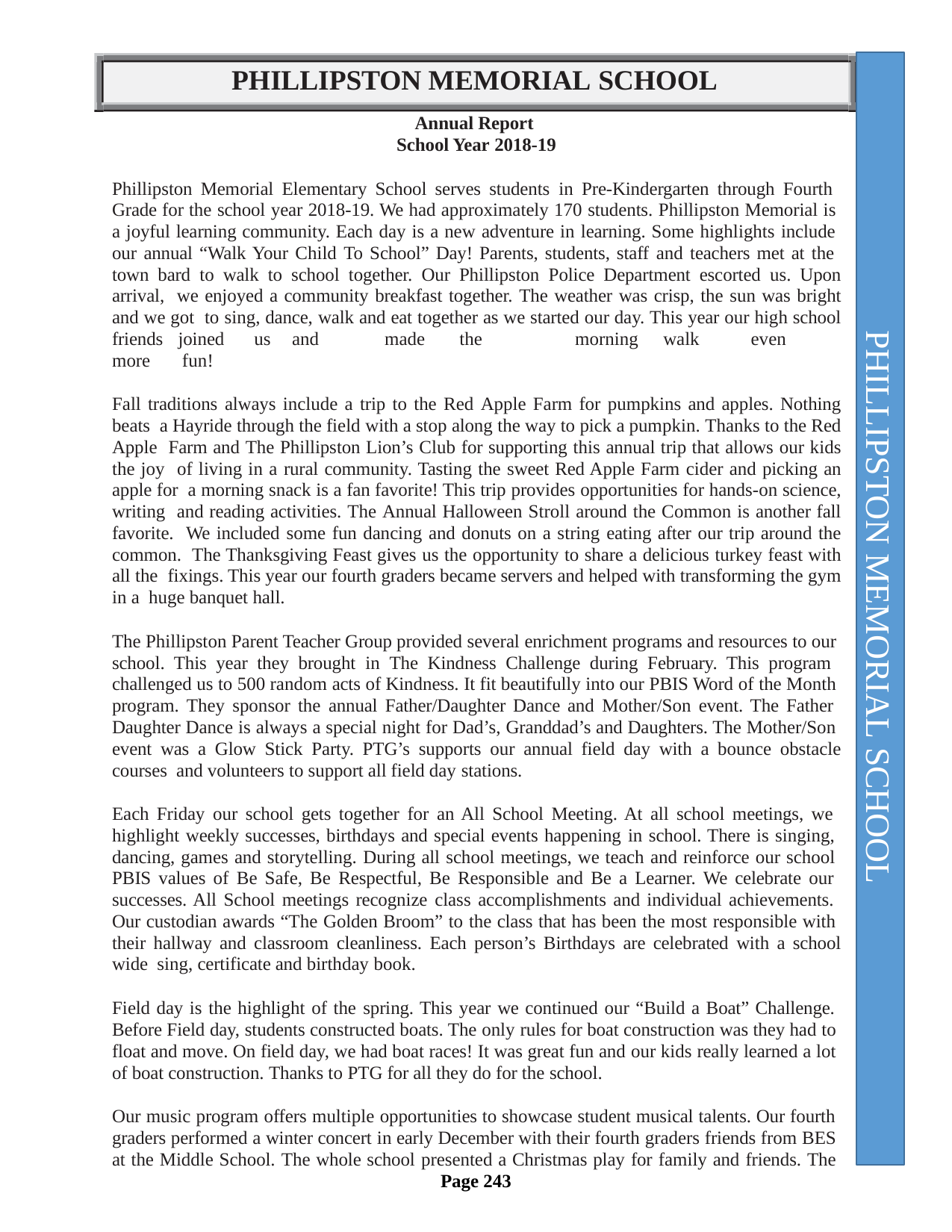

PHILLIPSTON MEMORIAL SCHOOL

Annual Report  School Year 2018-19

Phillipston Memorial Elementary School serves students in Pre-Kindergarten through Fourth  Grade for the school year 2018-19. We had approximately 170 students. Phillipston Memorial is  a joyful learning community. Each day is a new adventure in learning. Some highlights include  our annual “Walk Your Child To School” Day! Parents, students, staff and teachers met at the  town bard to walk to school together. Our Phillipston Police Department escorted us. Upon arrival,  we enjoyed a community breakfast together. The weather was crisp, the sun was bright and we got  to sing, dance, walk and eat together as we started our day. This year our high school friends joined  us	and	made	the	morning	walk	even	more	fun!

Fall traditions always include a trip to the Red Apple Farm for pumpkins and apples. Nothing beats  a Hayride through the field with a stop along the way to pick a pumpkin. Thanks to the Red Apple  Farm and The Phillipston Lion’s Club for supporting this annual trip that allows our kids the joy  of living in a rural community. Tasting the sweet Red Apple Farm cider and picking an apple for  a morning snack is a fan favorite! This trip provides opportunities for hands-on science, writing  and reading activities. The Annual Halloween Stroll around the Common is another fall favorite.  We included some fun dancing and donuts on a string eating after our trip around the common.  The Thanksgiving Feast gives us the opportunity to share a delicious turkey feast with all the  fixings. This year our fourth graders became servers and helped with transforming the gym in a  huge banquet hall.

The Phillipston Parent Teacher Group provided several enrichment programs and resources to our  school. This year they brought in The Kindness Challenge during February. This program  challenged us to 500 random acts of Kindness. It fit beautifully into our PBIS Word of the Month  program. They sponsor the annual Father/Daughter Dance and Mother/Son event. The Father  Daughter Dance is always a special night for Dad’s, Granddad’s and Daughters. The Mother/Son  event was a Glow Stick Party. PTG’s supports our annual field day with a bounce obstacle courses  and volunteers to support all field day stations.

Each Friday our school gets together for an All School Meeting. At all school meetings, we  highlight weekly successes, birthdays and special events happening in school. There is singing,  dancing, games and storytelling. During all school meetings, we teach and reinforce our school  PBIS values of Be Safe, Be Respectful, Be Responsible and Be a Learner. We celebrate our  successes. All School meetings recognize class accomplishments and individual achievements.  Our custodian awards “The Golden Broom” to the class that has been the most responsible with  their hallway and classroom cleanliness. Each person’s Birthdays are celebrated with a school wide  sing, certificate and birthday book.

Field day is the highlight of the spring. This year we continued our “Build a Boat” Challenge.  Before Field day, students constructed boats. The only rules for boat construction was they had to  float and move. On field day, we had boat races! It was great fun and our kids really learned a lot  of boat construction. Thanks to PTG for all they do for the school.

Our music program offers multiple opportunities to showcase student musical talents. Our fourth  graders performed a winter concert in early December with their fourth graders friends from BES  at the Middle School. The whole school presented a Christmas play for family and friends. The

PHILLIPSTON MEMORIAL SCHOOL
Page 243